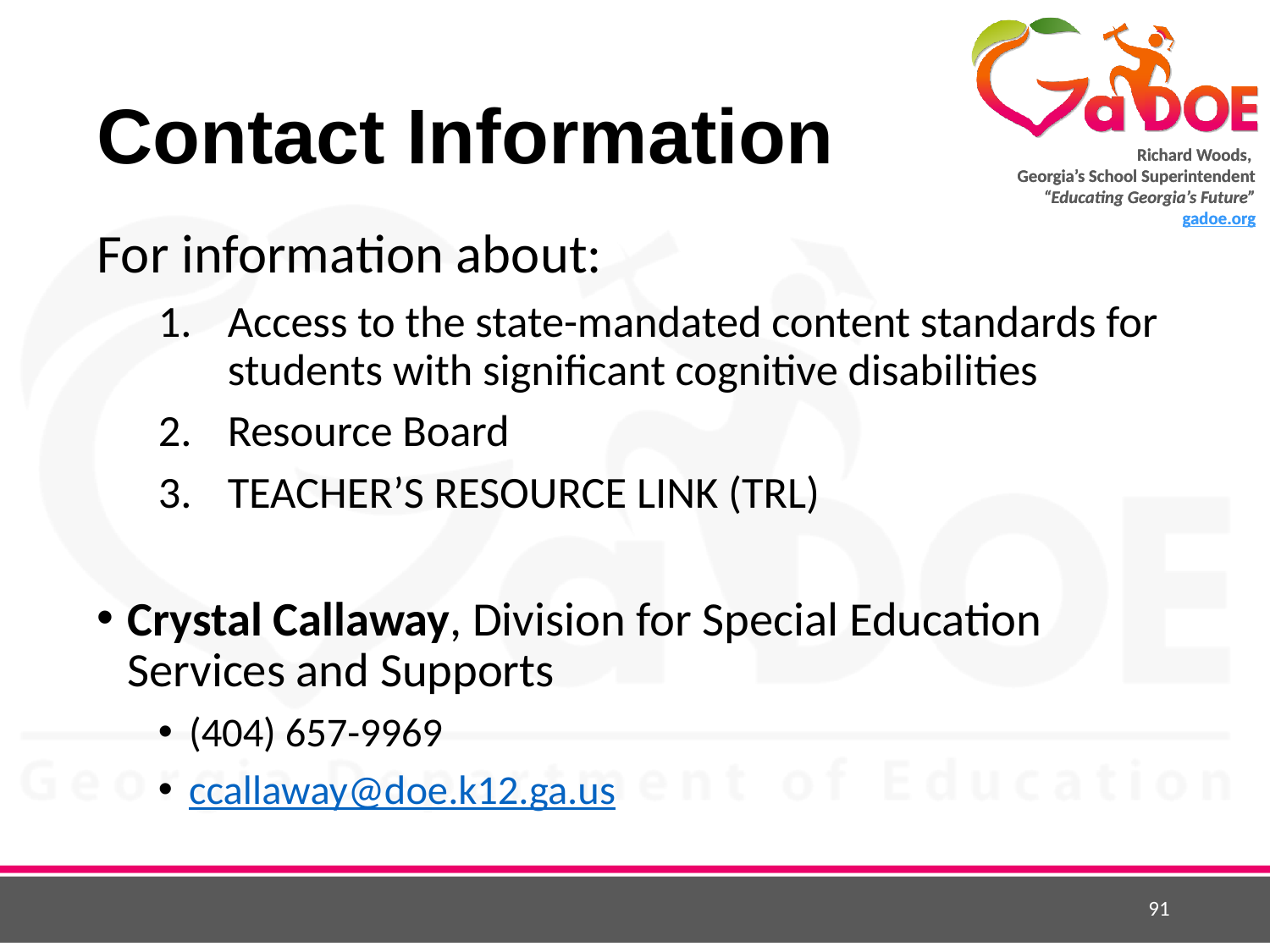

# Contact Information
For information about:
Access to the state-mandated content standards for students with significant cognitive disabilities
Resource Board
TEACHER’S RESOURCE LINK (TRL)

Crystal Callaway, Division for Special Education Services and Supports
(404) 657-9969
ccallaway@doe.k12.ga.us

91